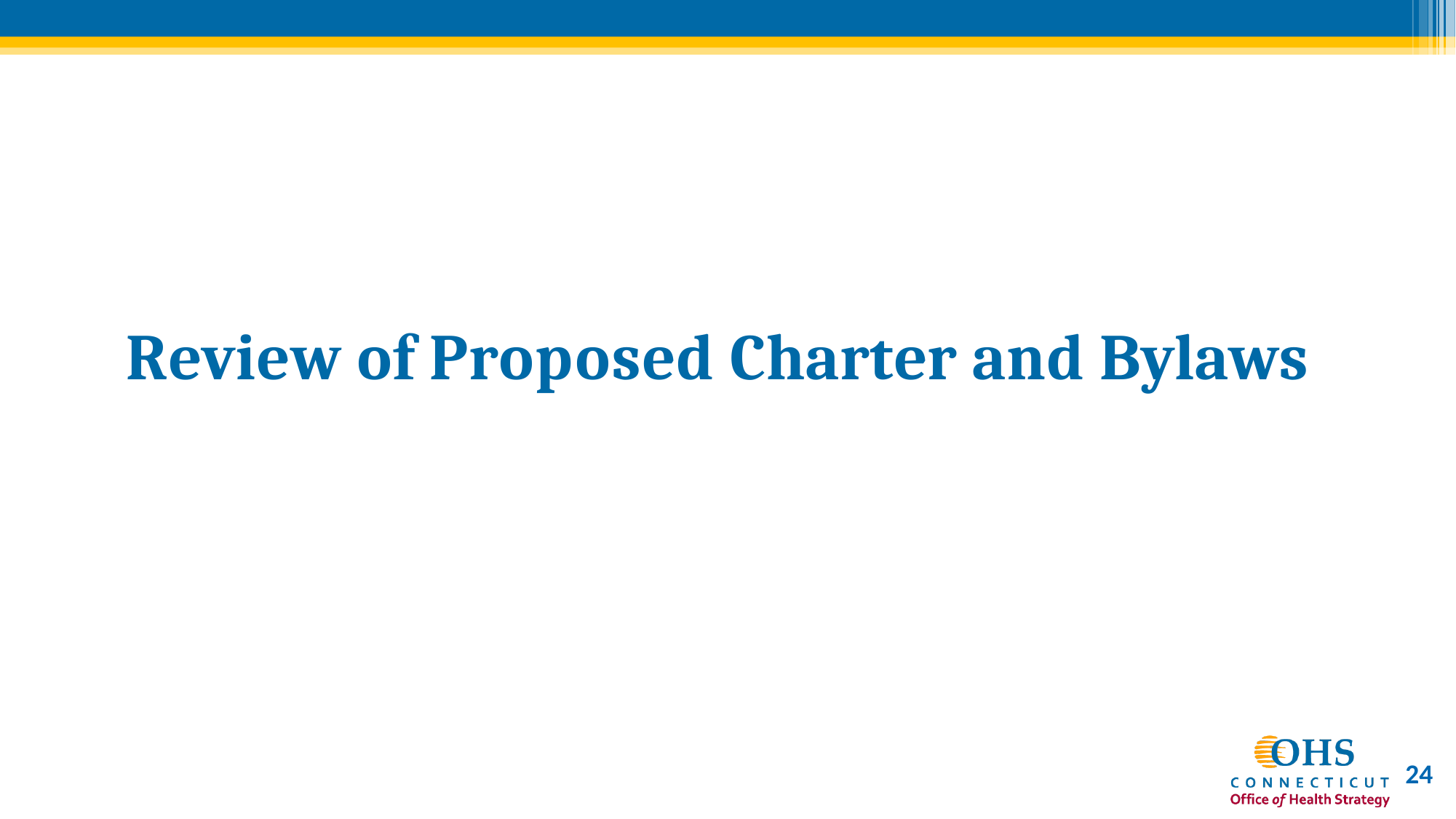

# Review of Proposed Charter and Bylaws
24